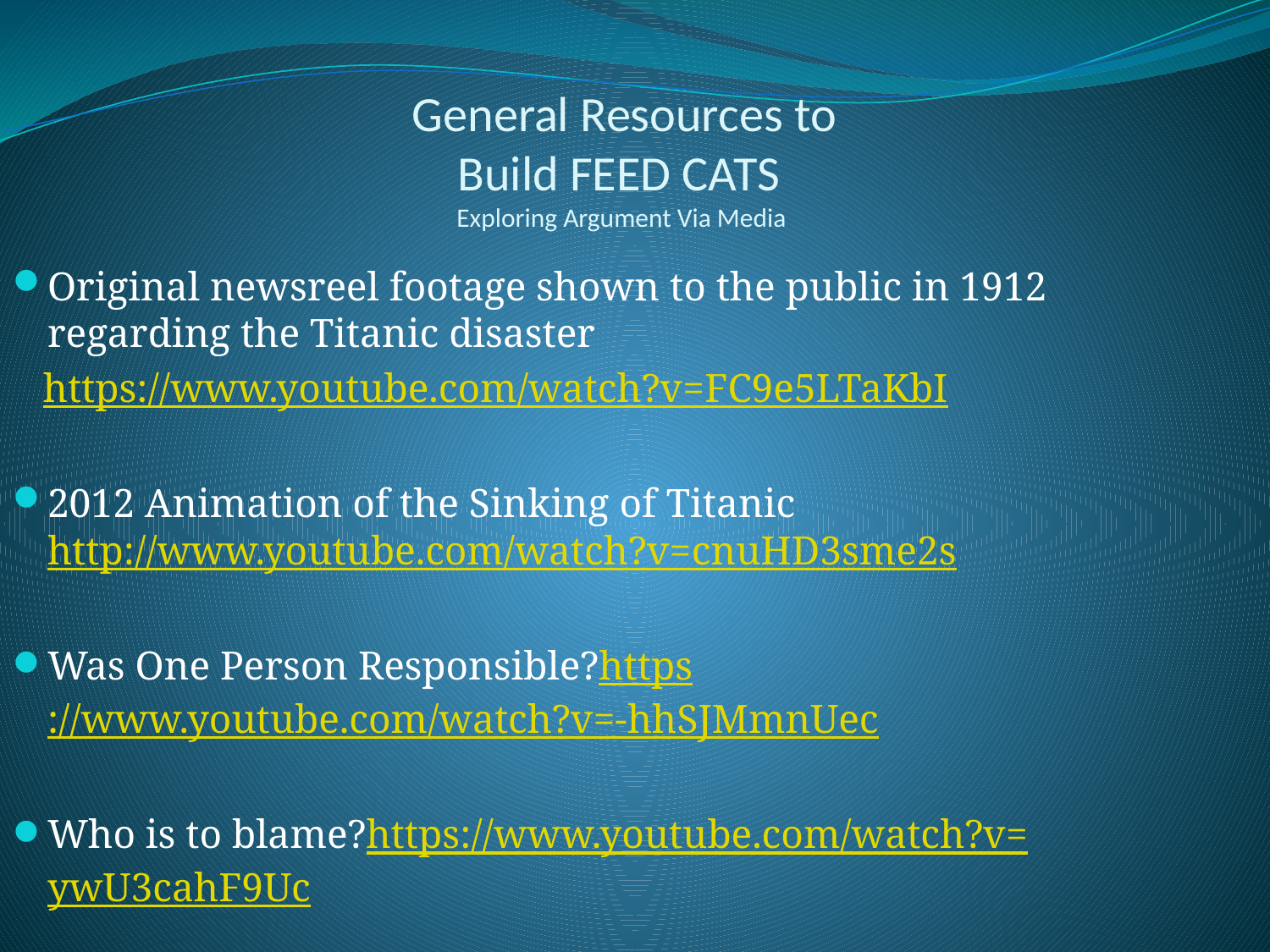

# General Resources to Build FEED CATS Exploring Argument Via Media

Original newsreel footage shown to the public in 1912 regarding the Titanic disaster
   https://www.youtube.com/watch?v=FC9e5LTaKbI

2012 Animation of the Sinking of Titanic http://www.youtube.com/watch?v=cnuHD3sme2s

Was One Person Responsible?https://www.youtube.com/watch?v=-hhSJMmnUec

Who is to blame?https://www.youtube.com/watch?v=ywU3cahF9Uc